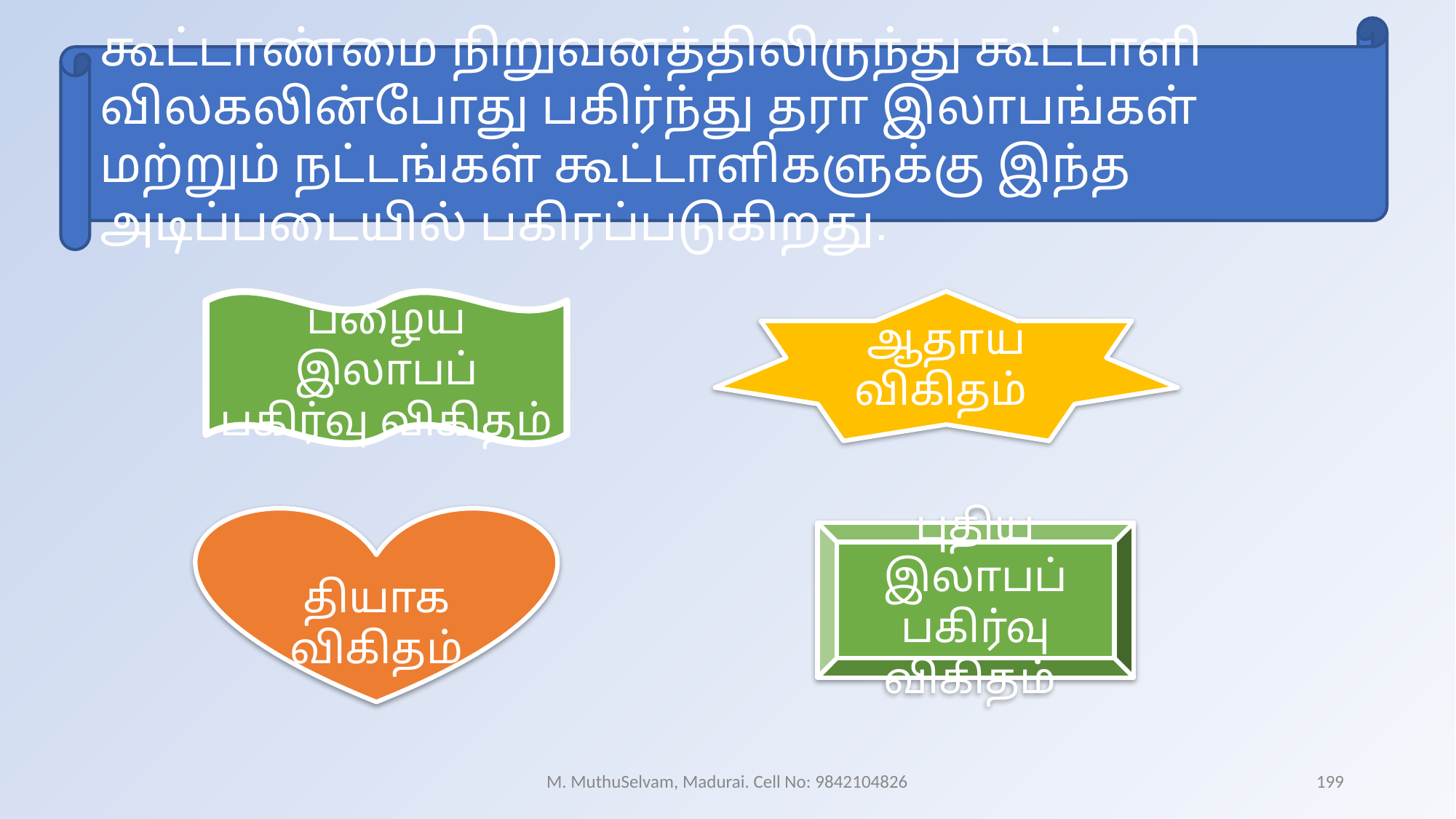

கூட்டாண்மை நிறுவனத்திலிருந்து கூட்டாளி விலகலின்போது பகிர்ந்து தரா இலாபங்கள் மற்றும் நட்டங்கள் கூட்டாளிகளுக்கு இந்த அடிப்படையில் பகிரப்படுகிறது.
பழைய இலாபப் பகிர்வு விகிதம்
ஆதாய விகிதம்

தியாக விகிதம்
புதிய இலாபப் பகிர்வு விகிதம்
M. MuthuSelvam, Madurai. Cell No: 9842104826
199